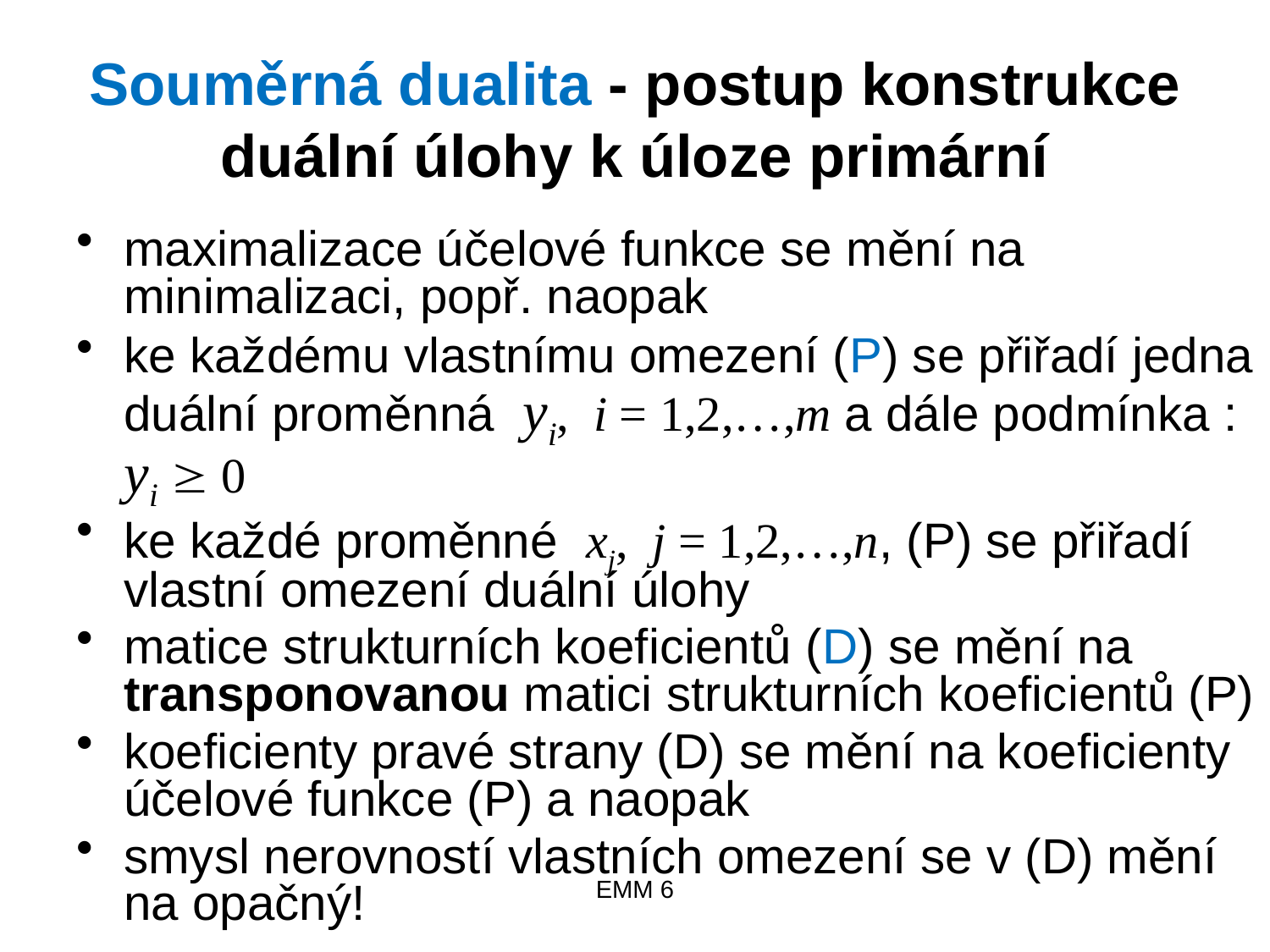

# Souměrná dualita - postup konstrukce duální úlohy k úloze primární
maximalizace účelové funkce se mění na minimalizaci, popř. naopak
ke každému vlastnímu omezení (P) se přiřadí jedna duální proměnná  yi,  i = 1,2,…,m a dále podmínka :  yi ≥ 0
ke každé proměnné  xj,  j = 1,2,…,n, (P) se přiřadí vlastní omezení duální úlohy
matice strukturních koeficientů (D) se mění na transponovanou matici strukturních koeficientů (P)
koeficienty pravé strany (D) se mění na koeficienty účelové funkce (P) a naopak
smysl nerovností vlastních omezení se v (D) mění na opačný!
EMM 6